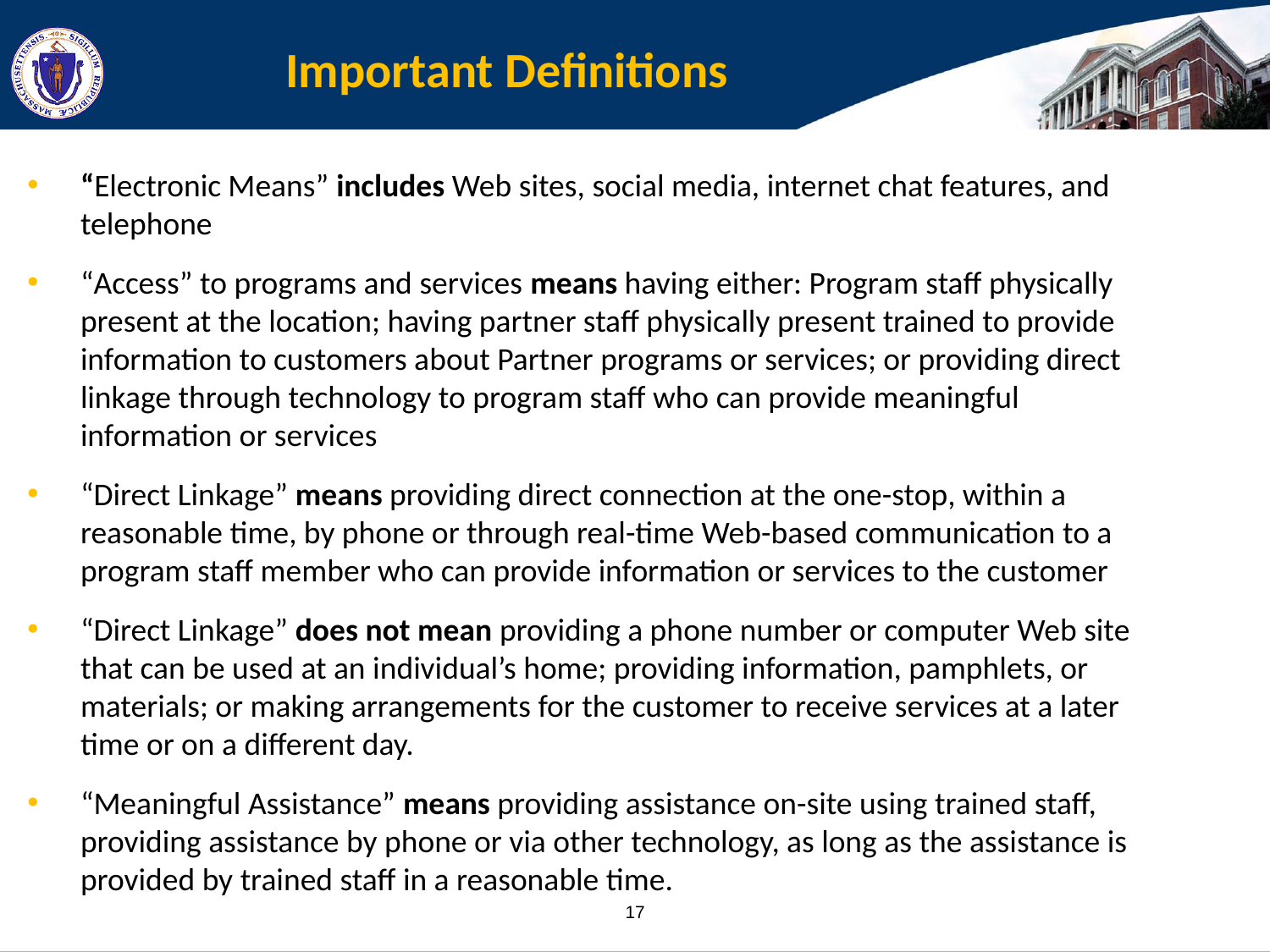

# Important Definitions
“Electronic Means” includes Web sites, social media, internet chat features, and telephone
“Access” to programs and services means having either: Program staff physically present at the location; having partner staff physically present trained to provide information to customers about Partner programs or services; or providing direct linkage through technology to program staff who can provide meaningful information or services
“Direct Linkage” means providing direct connection at the one-stop, within a reasonable time, by phone or through real-time Web-based communication to a program staff member who can provide information or services to the customer
“Direct Linkage” does not mean providing a phone number or computer Web site that can be used at an individual’s home; providing information, pamphlets, or materials; or making arrangements for the customer to receive services at a later time or on a different day.
“Meaningful Assistance” means providing assistance on-site using trained staff, providing assistance by phone or via other technology, as long as the assistance is provided by trained staff in a reasonable time.